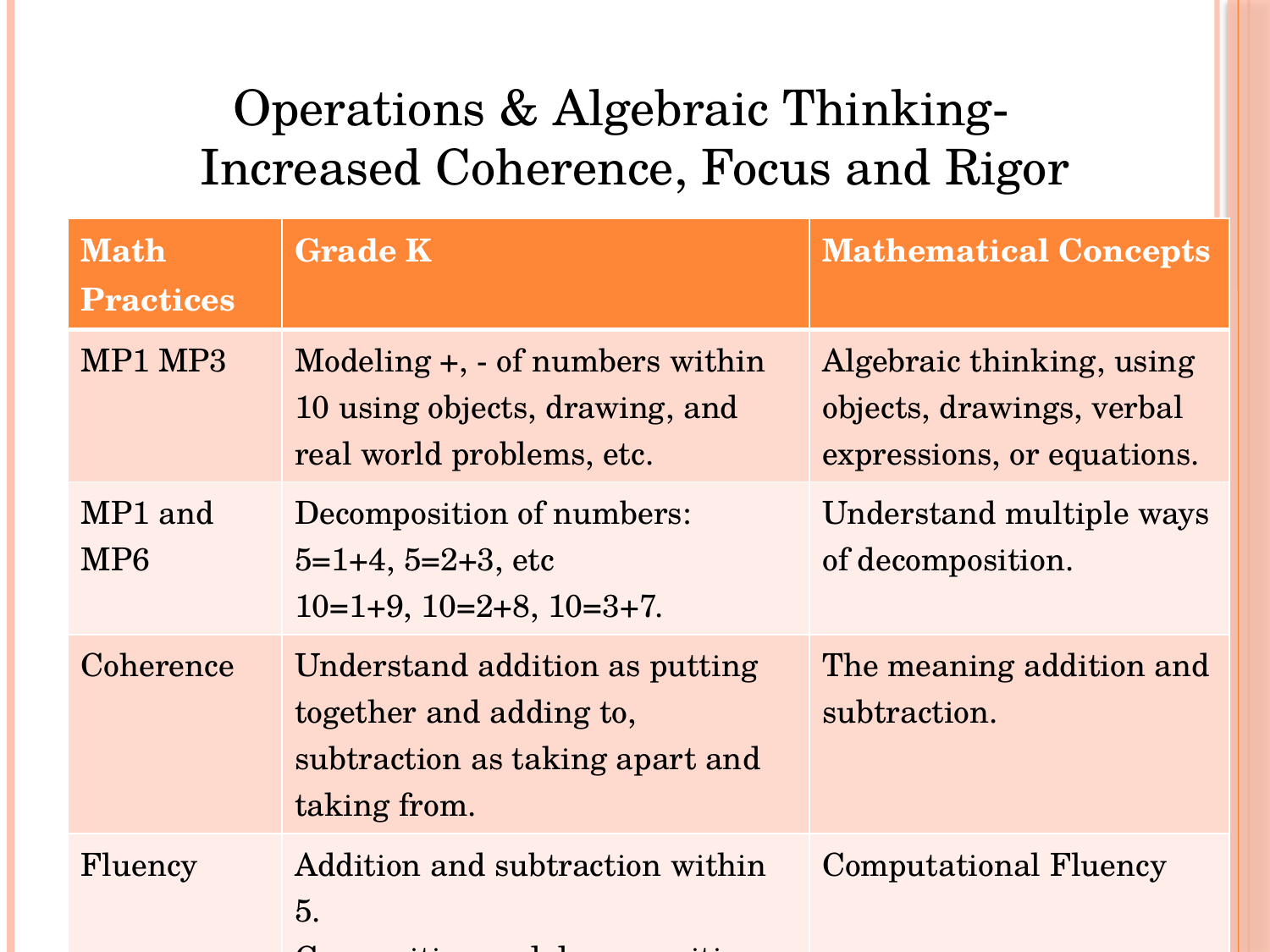

Operations & Algebraic Thinking-
Increased Coherence, Focus and Rigor
| Math Practices | Grade K | Mathematical Concepts |
| --- | --- | --- |
| MP1 MP3 | Modeling +, - of numbers within 10 using objects, drawing, and real world problems, etc. | Algebraic thinking, using objects, drawings, verbal expressions, or equations. |
| MP1 and MP6 | Decomposition of numbers: 5=1+4, 5=2+3, etc 10=1+9, 10=2+8, 10=3+7. | Understand multiple ways of decomposition. |
| Coherence | Understand addition as putting together and adding to, subtraction as taking apart and taking from. | The meaning addition and subtraction. |
| Fluency | Addition and subtraction within 5. Composition and decomposition within 10 and move to 11 to 19. | Computational Fluency |